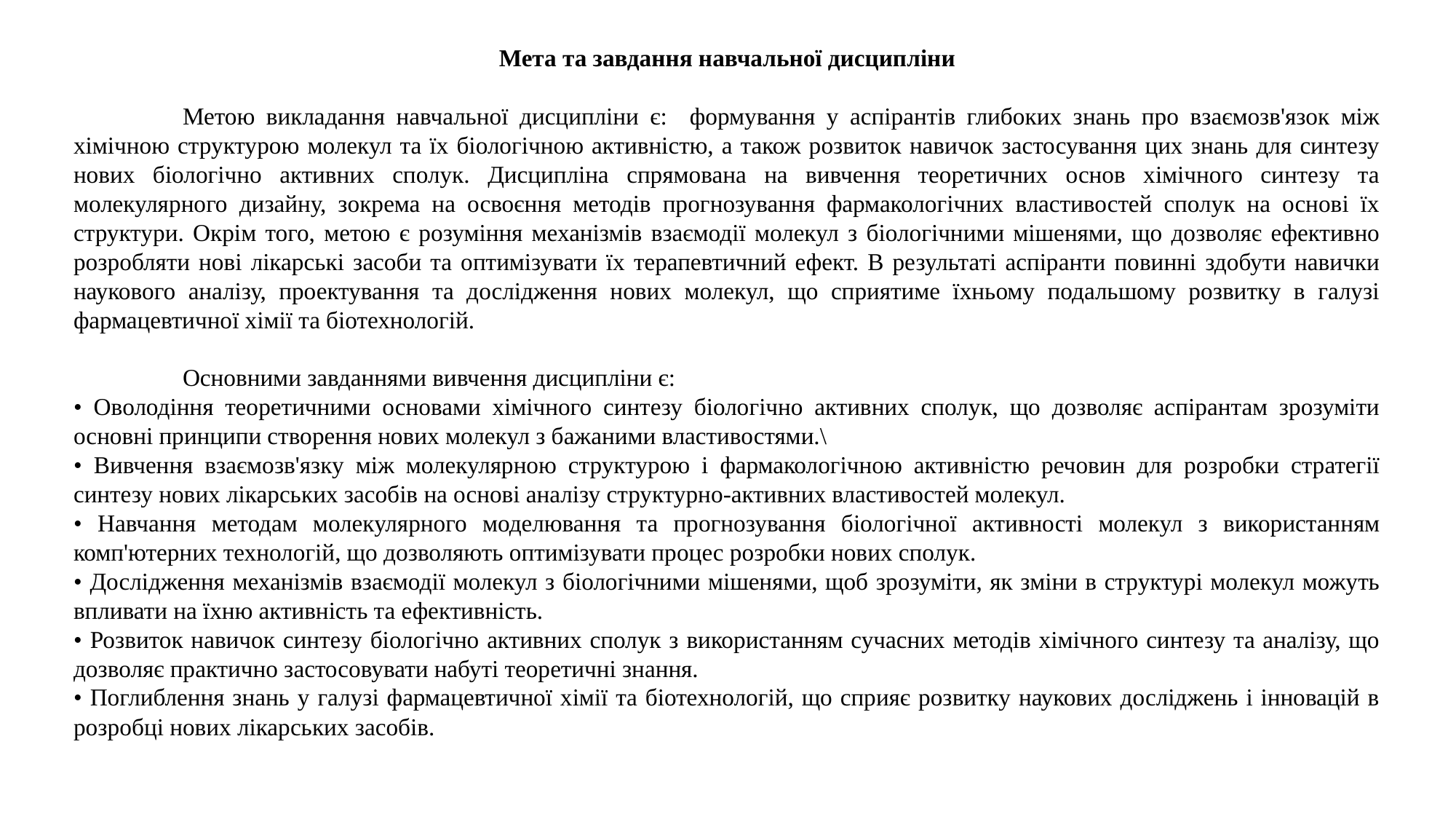

Мета та завдання навчальної дисципліни

	Метою викладання навчальної дисципліни є:  формування у аспірантів глибоких знань про взаємозв'язок між хімічною структурою молекул та їх біологічною активністю, а також розвиток навичок застосування цих знань для синтезу нових біологічно активних сполук. Дисципліна спрямована на вивчення теоретичних основ хімічного синтезу та молекулярного дизайну, зокрема на освоєння методів прогнозування фармакологічних властивостей сполук на основі їх структури. Окрім того, метою є розуміння механізмів взаємодії молекул з біологічними мішенями, що дозволяє ефективно розробляти нові лікарські засоби та оптимізувати їх терапевтичний ефект. В результаті аспіранти повинні здобути навички наукового аналізу, проектування та дослідження нових молекул, що сприятиме їхньому подальшому розвитку в галузі фармацевтичної хімії та біотехнологій.

	Основними завданнями вивчення дисципліни є:
• Оволодіння теоретичними основами хімічного синтезу біологічно активних сполук, що дозволяє аспірантам зрозуміти основні принципи створення нових молекул з бажаними властивостями.\
• Вивчення взаємозв'язку між молекулярною структурою і фармакологічною активністю речовин для розробки стратегії синтезу нових лікарських засобів на основі аналізу структурно-активних властивостей молекул.
• Навчання методам молекулярного моделювання та прогнозування біологічної активності молекул з використанням комп'ютерних технологій, що дозволяють оптимізувати процес розробки нових сполук.
• Дослідження механізмів взаємодії молекул з біологічними мішенями, щоб зрозуміти, як зміни в структурі молекул можуть впливати на їхню активність та ефективність.
• Розвиток навичок синтезу біологічно активних сполук з використанням сучасних методів хімічного синтезу та аналізу, що дозволяє практично застосовувати набуті теоретичні знання.
• Поглиблення знань у галузі фармацевтичної хімії та біотехнологій, що сприяє розвитку наукових досліджень і інновацій в розробці нових лікарських засобів.